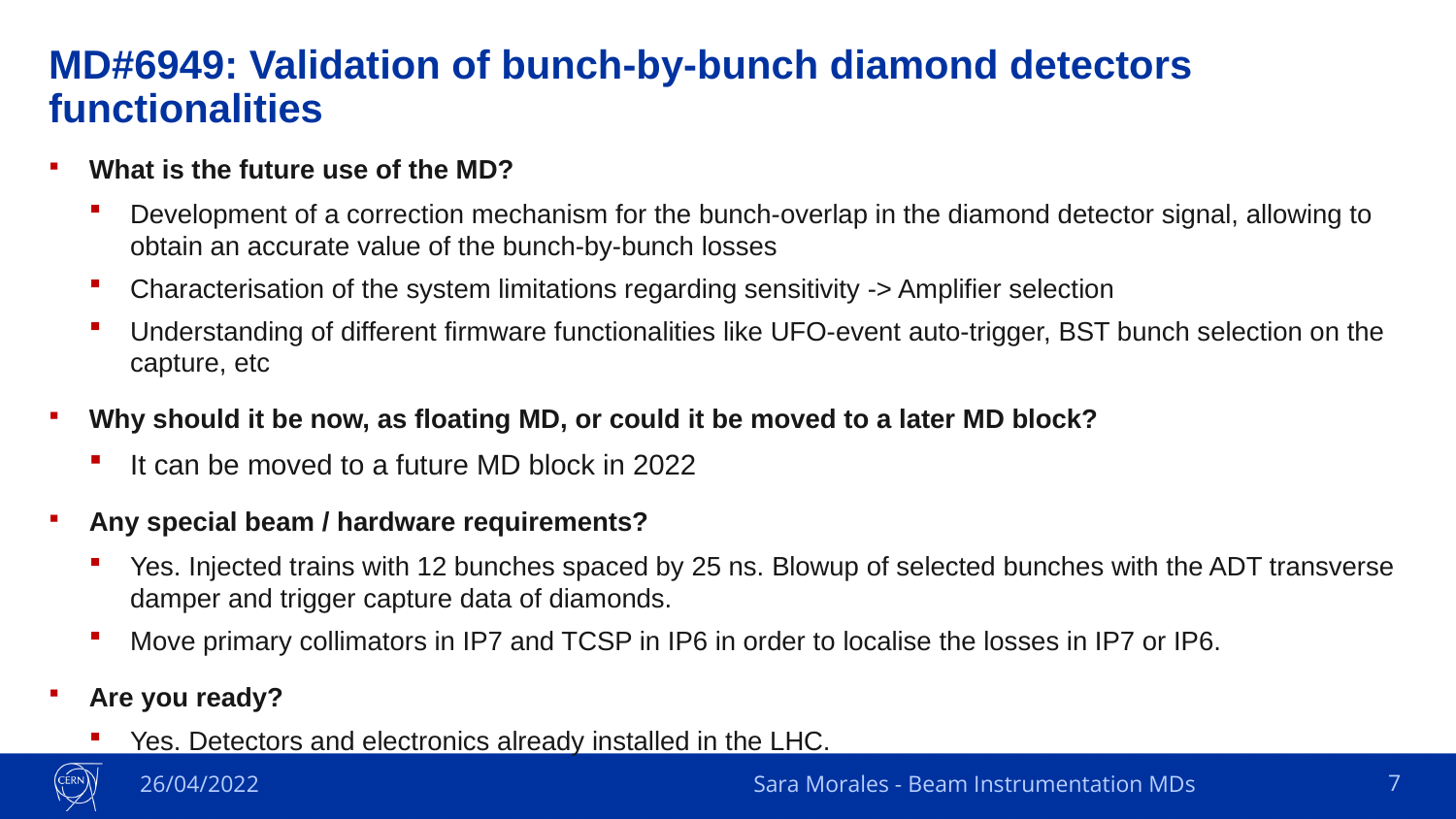

# MD#6949: Validation of bunch-by-bunch diamond detectors functionalities
What is the future use of the MD?
Development of a correction mechanism for the bunch-overlap in the diamond detector signal, allowing to obtain an accurate value of the bunch-by-bunch losses
Characterisation of the system limitations regarding sensitivity -> Amplifier selection
Understanding of different firmware functionalities like UFO-event auto-trigger, BST bunch selection on the capture, etc
Why should it be now, as floating MD, or could it be moved to a later MD block?
It can be moved to a future MD block in 2022
Any special beam / hardware requirements?
Yes. Injected trains with 12 bunches spaced by 25 ns. Blowup of selected bunches with the ADT transverse damper and trigger capture data of diamonds.
Move primary collimators in IP7 and TCSP in IP6 in order to localise the losses in IP7 or IP6.
Are you ready?
Yes. Detectors and electronics already installed in the LHC.
26/04/2022
Sara Morales - Beam Instrumentation MDs
7